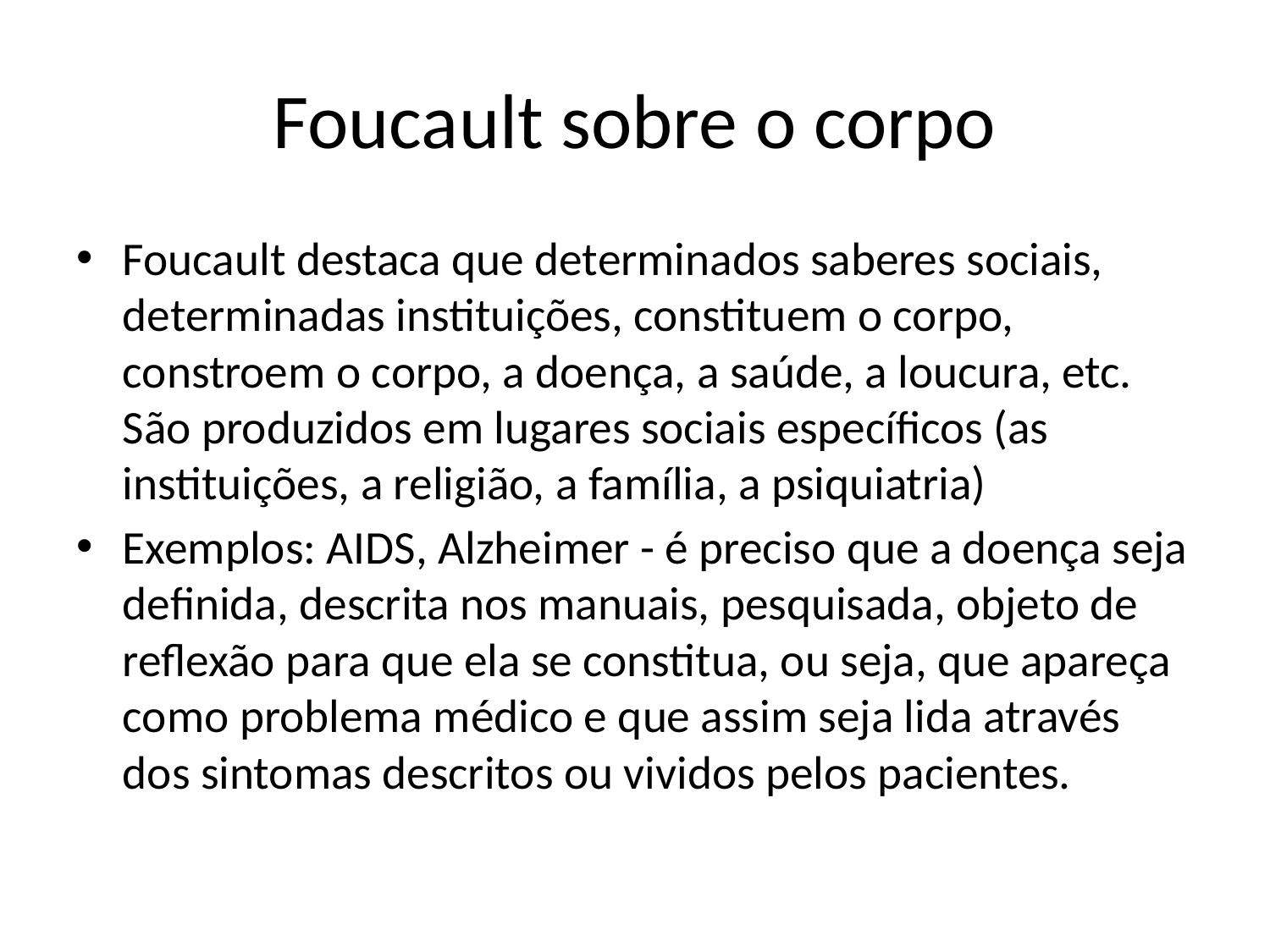

# Foucault sobre o corpo
Foucault destaca que determinados saberes sociais, determinadas instituições, constituem o corpo, constroem o corpo, a doença, a saúde, a loucura, etc. São produzidos em lugares sociais específicos (as instituições, a religião, a família, a psiquiatria)
Exemplos: AIDS, Alzheimer - é preciso que a doença seja definida, descrita nos manuais, pesquisada, objeto de reflexão para que ela se constitua, ou seja, que apareça como problema médico e que assim seja lida através dos sintomas descritos ou vividos pelos pacientes.